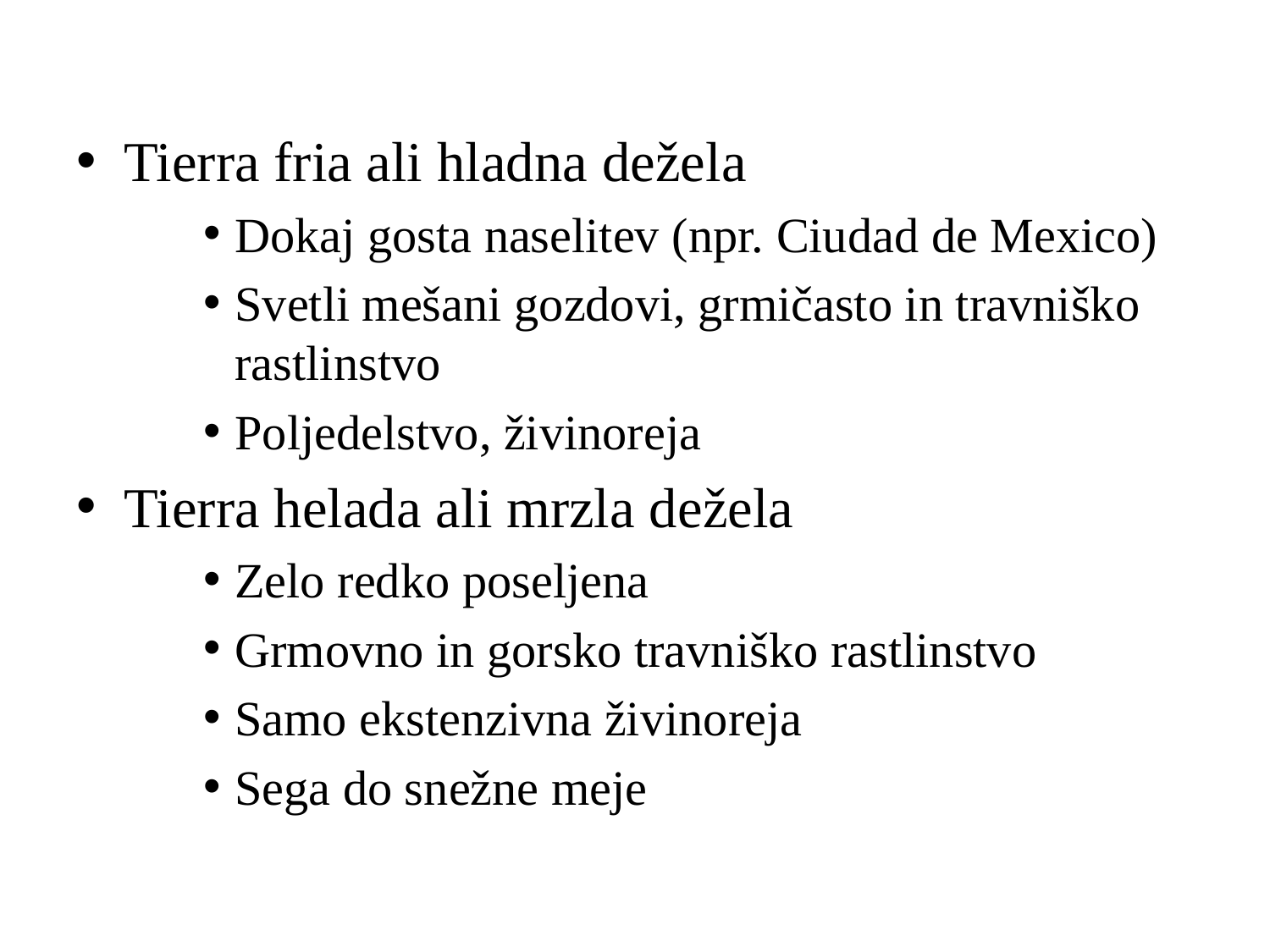

Tierra fria ali hladna dežela
Dokaj gosta naselitev (npr. Ciudad de Mexico)
Svetli mešani gozdovi, grmičasto in travniško rastlinstvo
Poljedelstvo, živinoreja
Tierra helada ali mrzla dežela
Zelo redko poseljena
Grmovno in gorsko travniško rastlinstvo
Samo ekstenzivna živinoreja
Sega do snežne meje